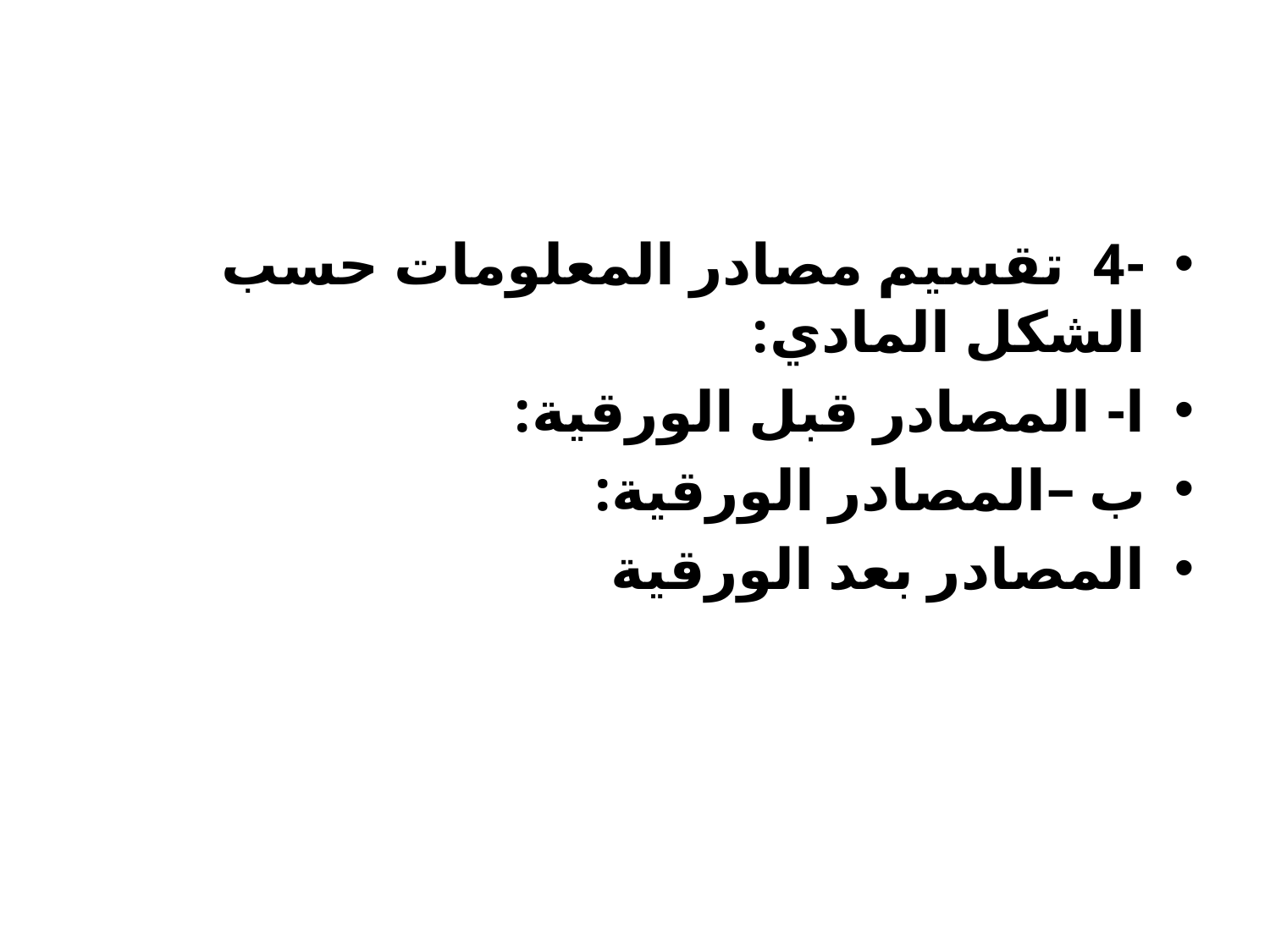

#
-4  تقسيم مصادر المعلومات حسب الشكل المادي:
ا- المصادر قبل الورقية:
ب –المصادر الورقية:
المصادر بعد الورقية